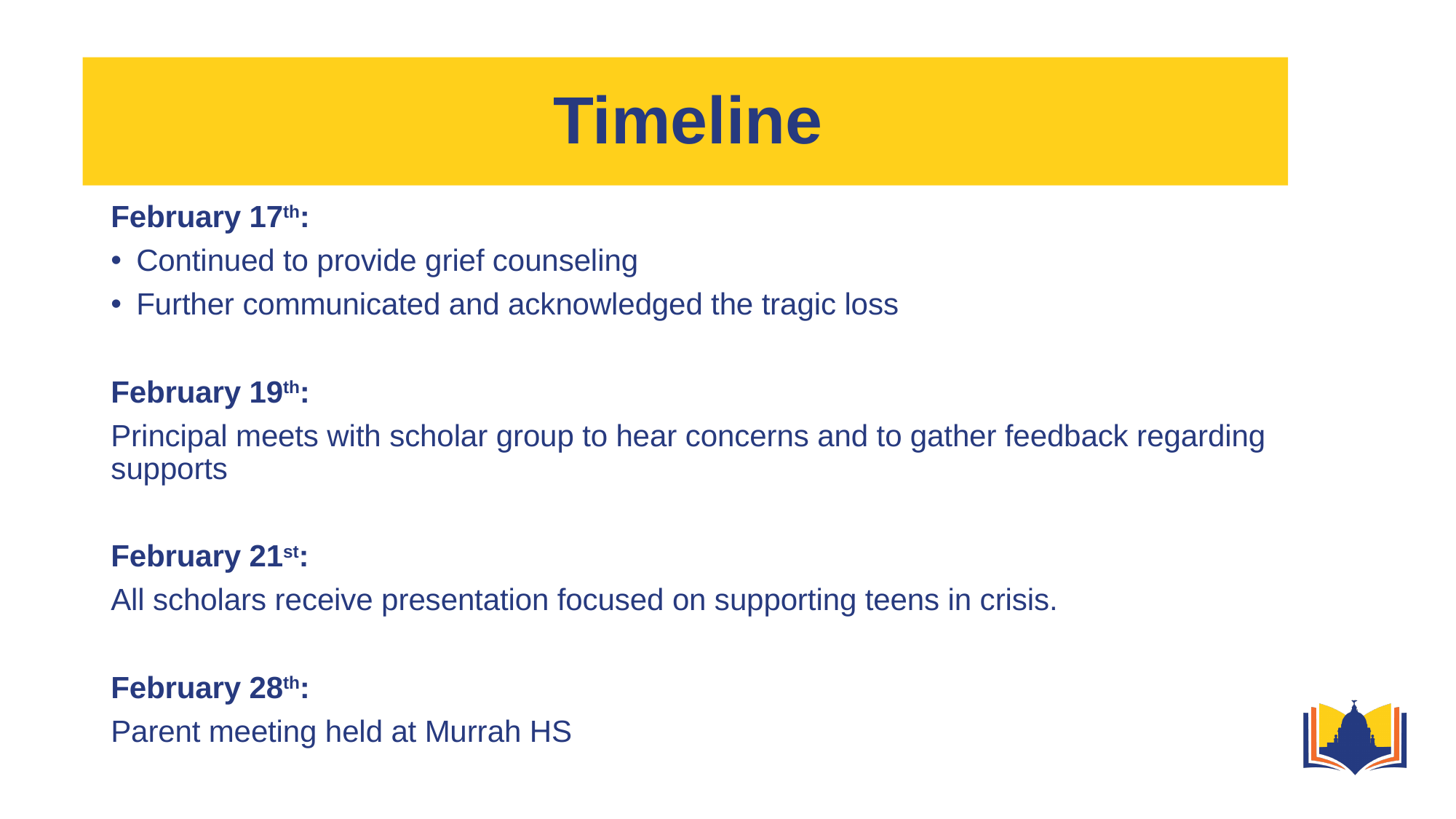

# Timeline
February 17th:
Continued to provide grief counseling
Further communicated and acknowledged the tragic loss

February 19th:
Principal meets with scholar group to hear concerns and to gather feedback regarding supports

February 21st:
All scholars receive presentation focused on supporting teens in crisis.

February 28th:
Parent meeting held at Murrah HS